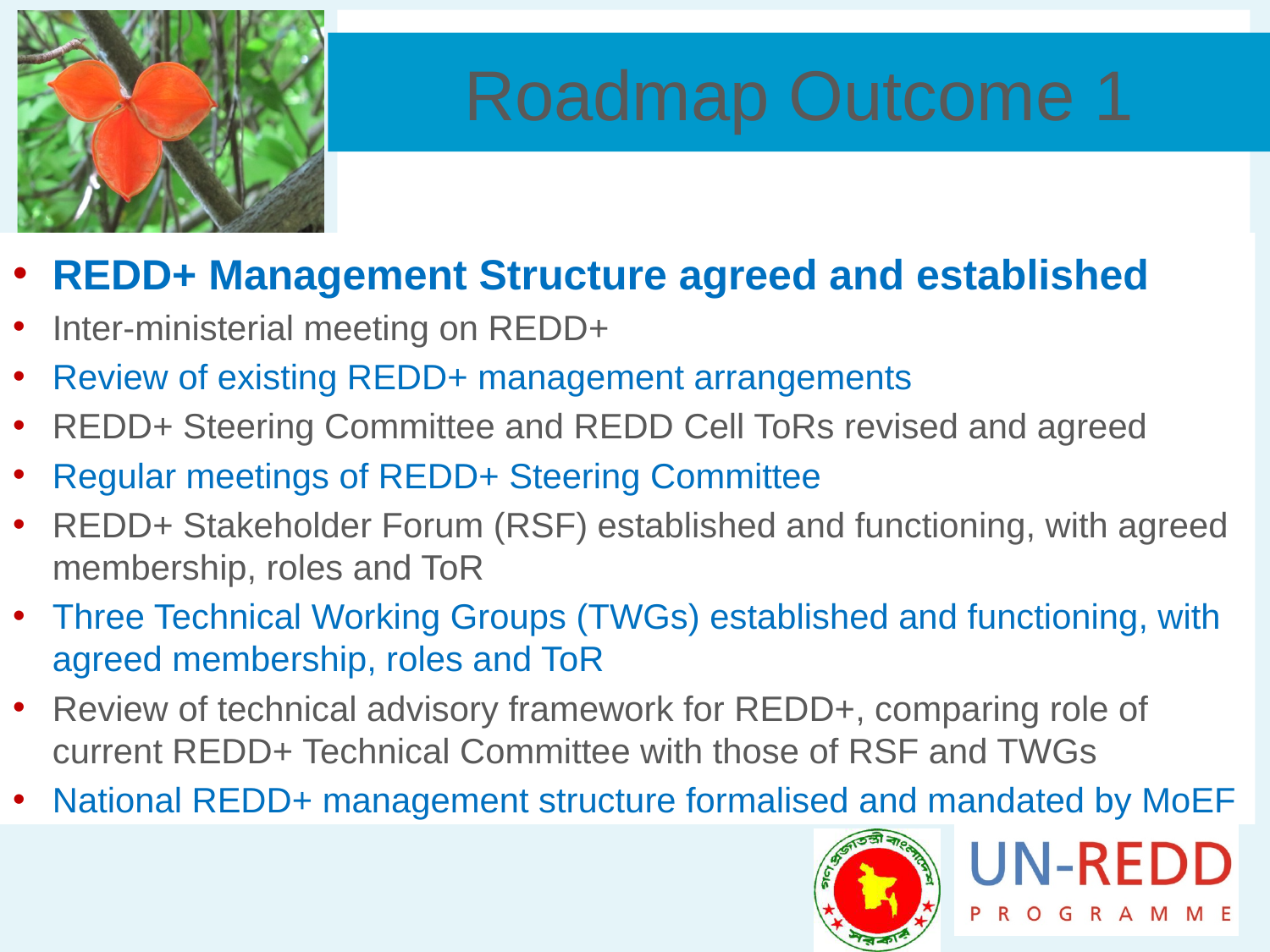

# Roadmap Outcome 1

REDD+ Management Structure agreed and established
Inter-ministerial meeting on REDD+
Review of existing REDD+ management arrangements
REDD+ Steering Committee and REDD Cell ToRs revised and agreed
Regular meetings of REDD+ Steering Committee
REDD+ Stakeholder Forum (RSF) established and functioning, with agreed membership, roles and ToR
Three Technical Working Groups (TWGs) established and functioning, with agreed membership, roles and ToR
Review of technical advisory framework for REDD+, comparing role of current REDD+ Technical Committee with those of RSF and TWGs
National REDD+ management structure formalised and mandated by MoEF